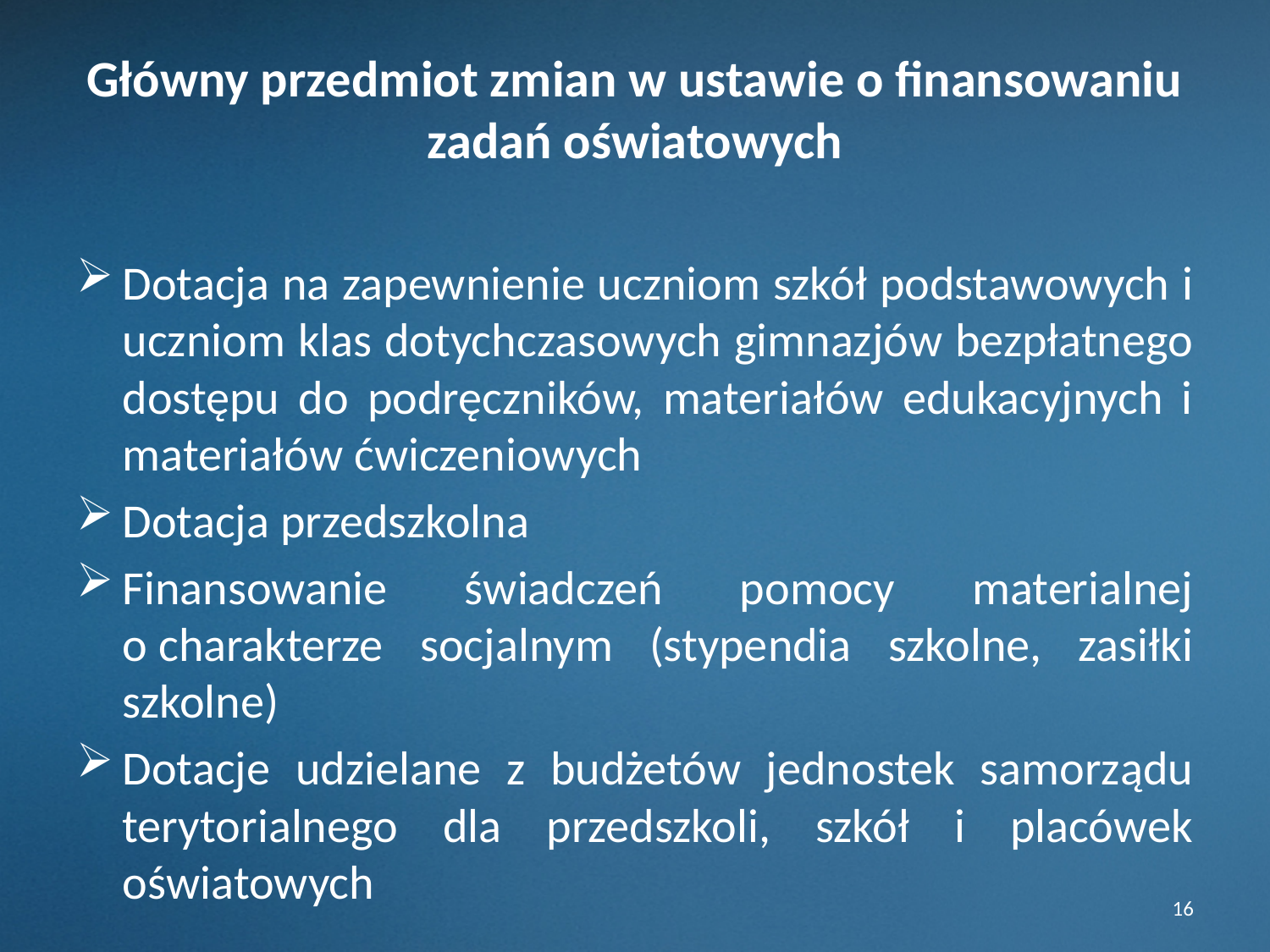

# Główny przedmiot zmian w ustawie o finansowaniu zadań oświatowych
Dotacja na zapewnienie uczniom szkół podstawowych i uczniom klas dotychczasowych gimnazjów bezpłatnego dostępu do podręczników, materiałów edukacyjnych i materiałów ćwiczeniowych
Dotacja przedszkolna
Finansowanie świadczeń pomocy materialnej o charakterze socjalnym (stypendia szkolne, zasiłki szkolne)
Dotacje udzielane z budżetów jednostek samorządu terytorialnego dla przedszkoli, szkół i placówek oświatowych
16